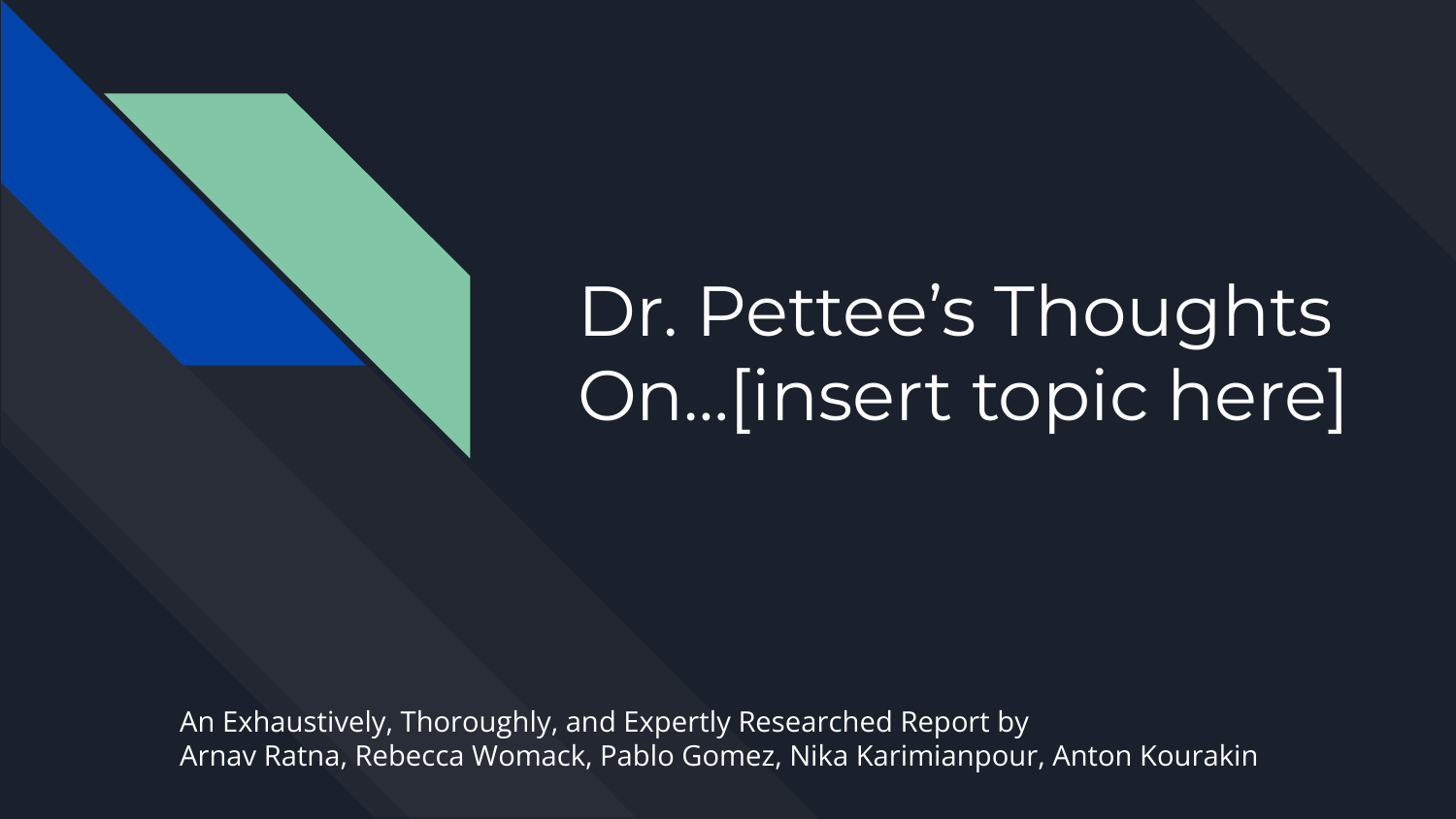

# Dr. Pettee’s Thoughts On…[insert topic here]
An Exhaustively, Thoroughly, and Expertly Researched Report by
Arnav Ratna, Rebecca Womack, Pablo Gomez, Nika Karimianpour, Anton Kourakin